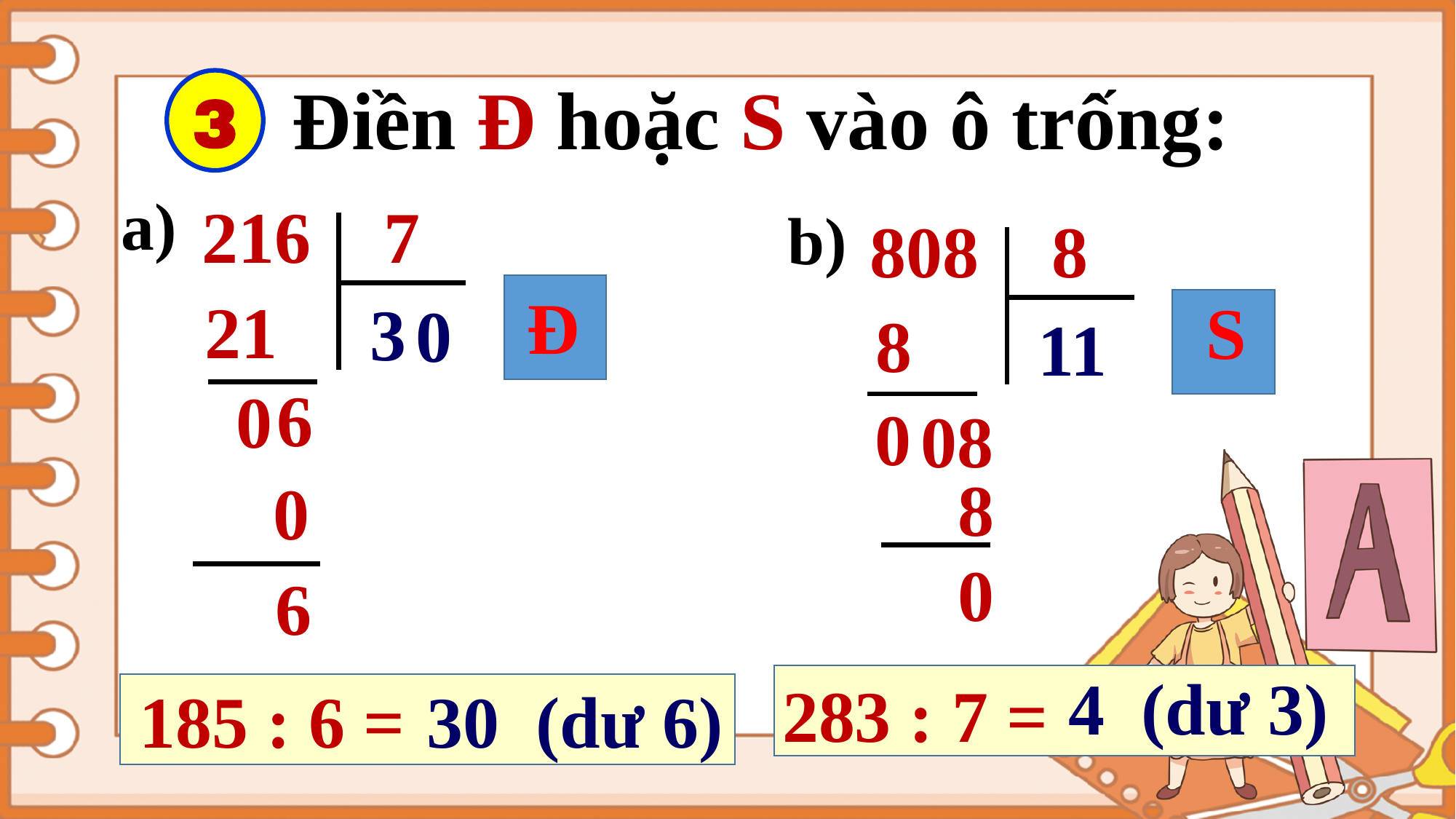

Điền Đ hoặc S vào ô trống:
3
a)
216    7

21
	  3
0
6
0
   0
  6
30  (dư 6)
  185 : 6 =

b)
808    8

8
	  11
0
08
4  (dư 3)
  283 : 7 =

Đ
S
8
0